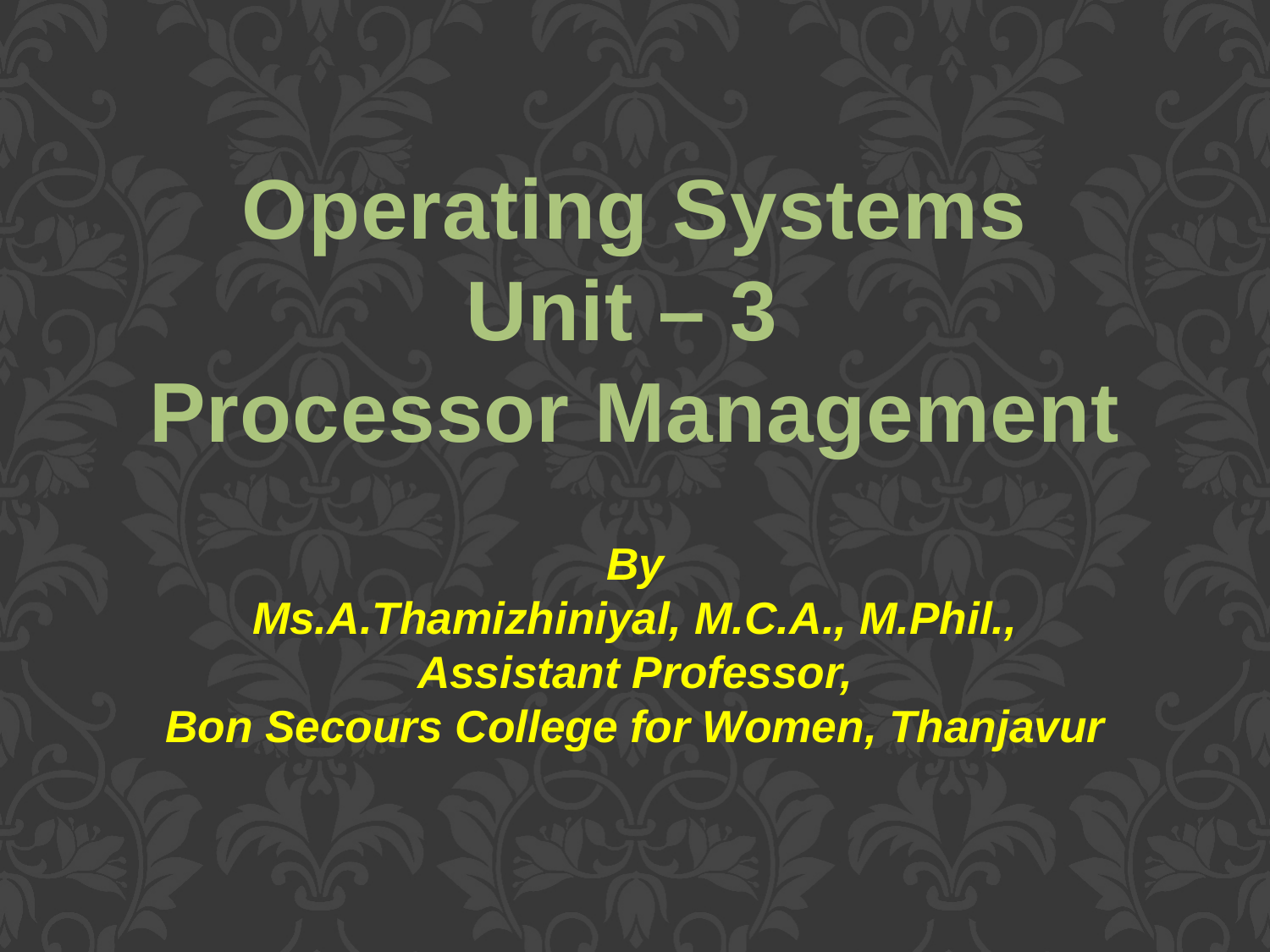

Operating Systems
Unit – 3
Processor Management
By
Ms.A.Thamizhiniyal, M.C.A., M.Phil.,
Assistant Professor,
Bon Secours College for Women, Thanjavur